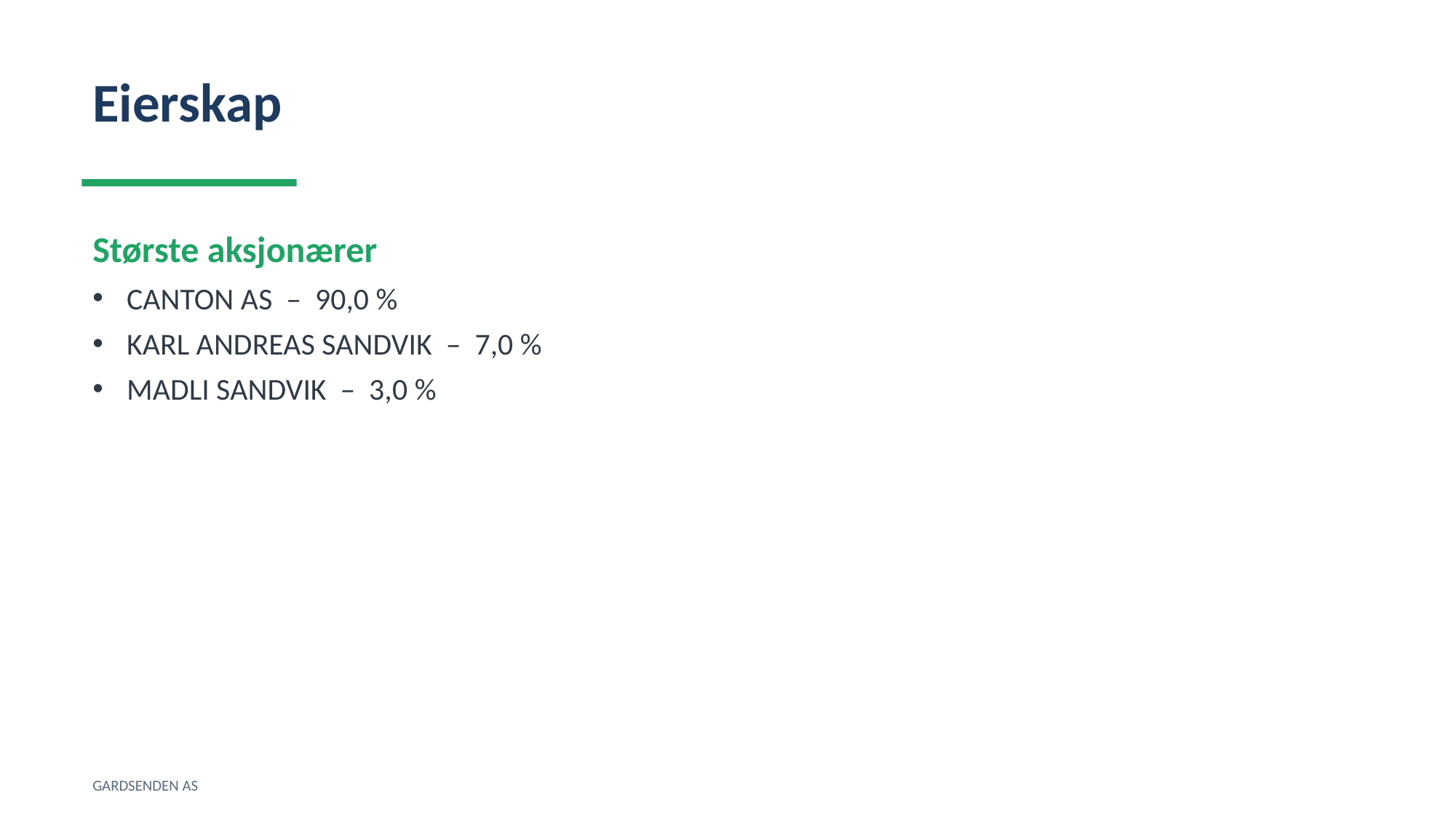

Eierskap

Største aksjonærer
CANTON AS  –  90,0 %
KARL ANDREAS SANDVIK  –  7,0 %
MADLI SANDVIK  –  3,0 %
GARDSENDEN AS